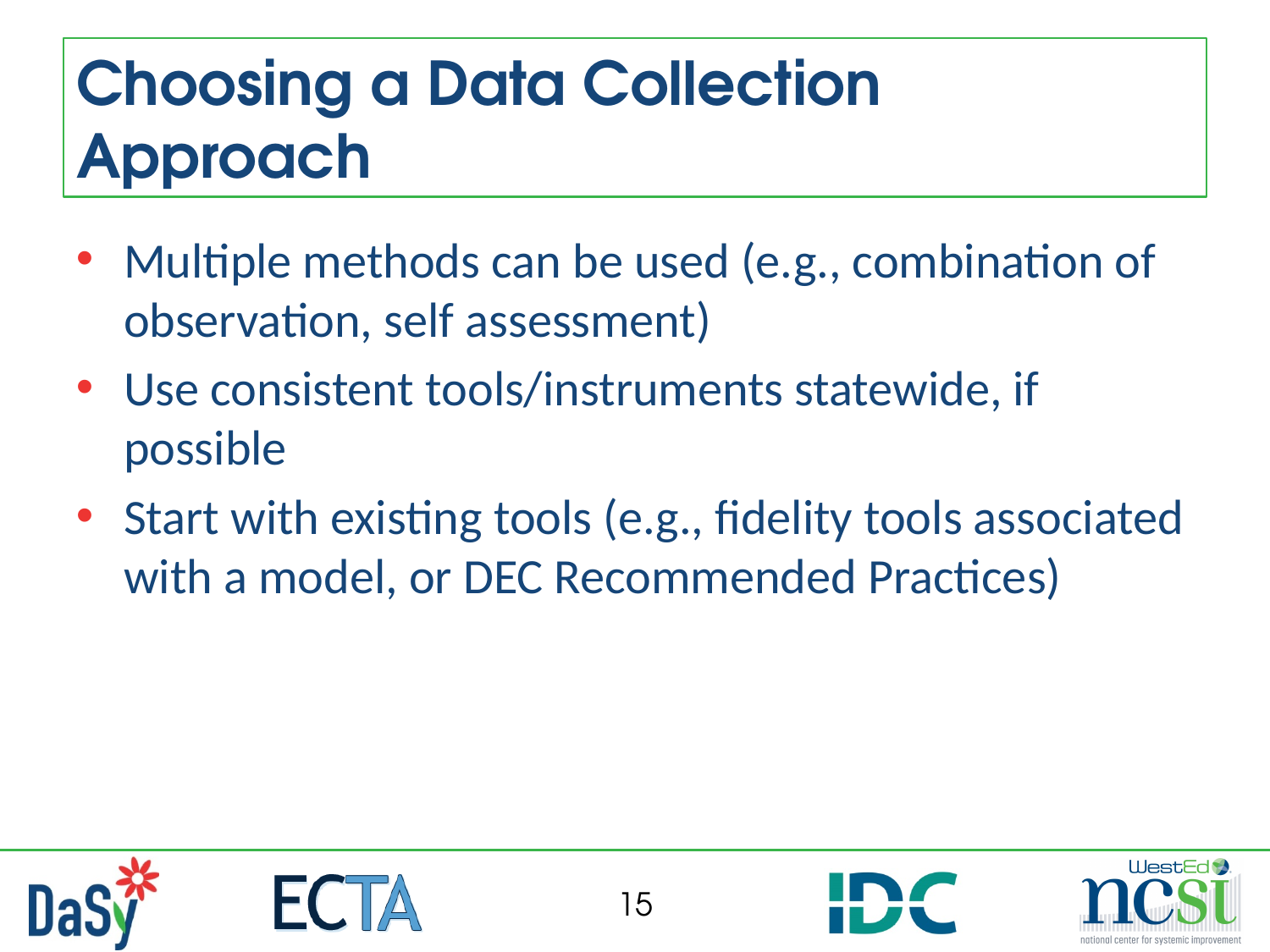

# Choosing a Data Collection Approach
Multiple methods can be used (e.g., combination of observation, self assessment)
Use consistent tools/instruments statewide, if possible
Start with existing tools (e.g., fidelity tools associated with a model, or DEC Recommended Practices)

15